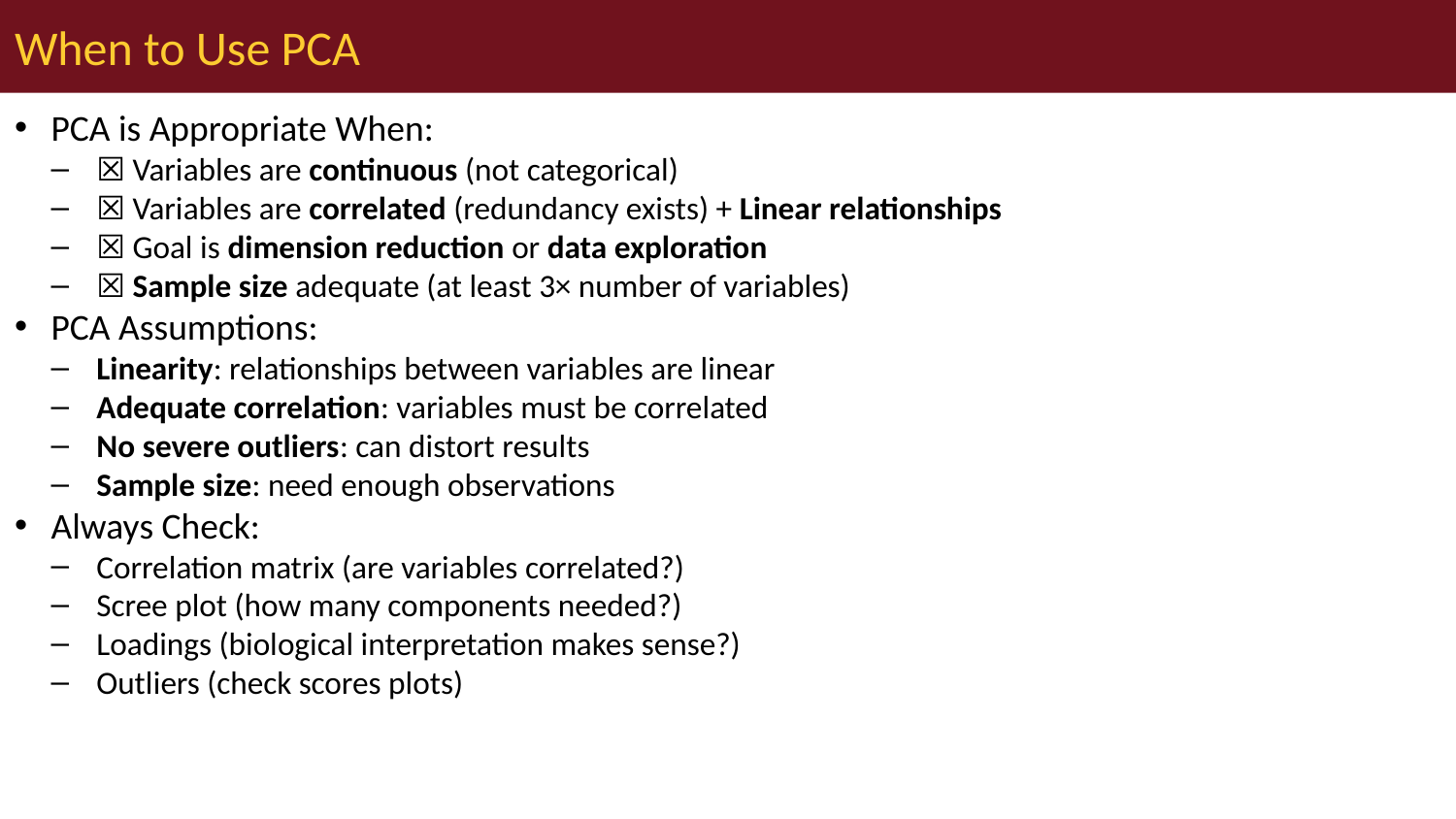

# When to Use PCA
PCA is Appropriate When:
☒ Variables are continuous (not categorical)
☒ Variables are correlated (redundancy exists) + Linear relationships
☒ Goal is dimension reduction or data exploration
☒ Sample size adequate (at least 3× number of variables)
PCA Assumptions:
Linearity: relationships between variables are linear
Adequate correlation: variables must be correlated
No severe outliers: can distort results
Sample size: need enough observations
Always Check:
Correlation matrix (are variables correlated?)
Scree plot (how many components needed?)
Loadings (biological interpretation makes sense?)
Outliers (check scores plots)